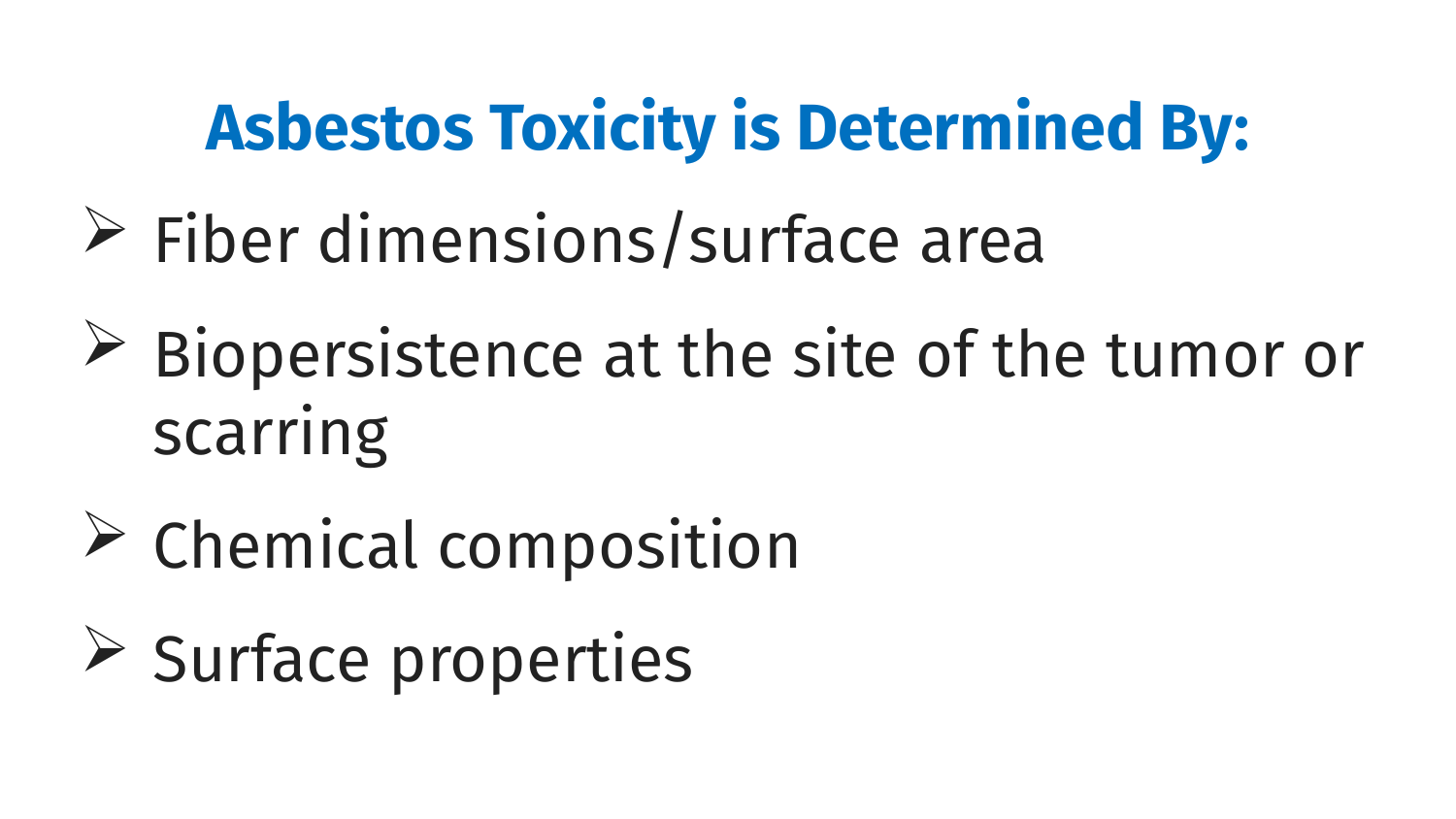

# Asbestos Toxicity is Determined By:
Fiber dimensions/surface area

Biopersistence at the site of the tumor or scarring

Chemical composition

Surface properties